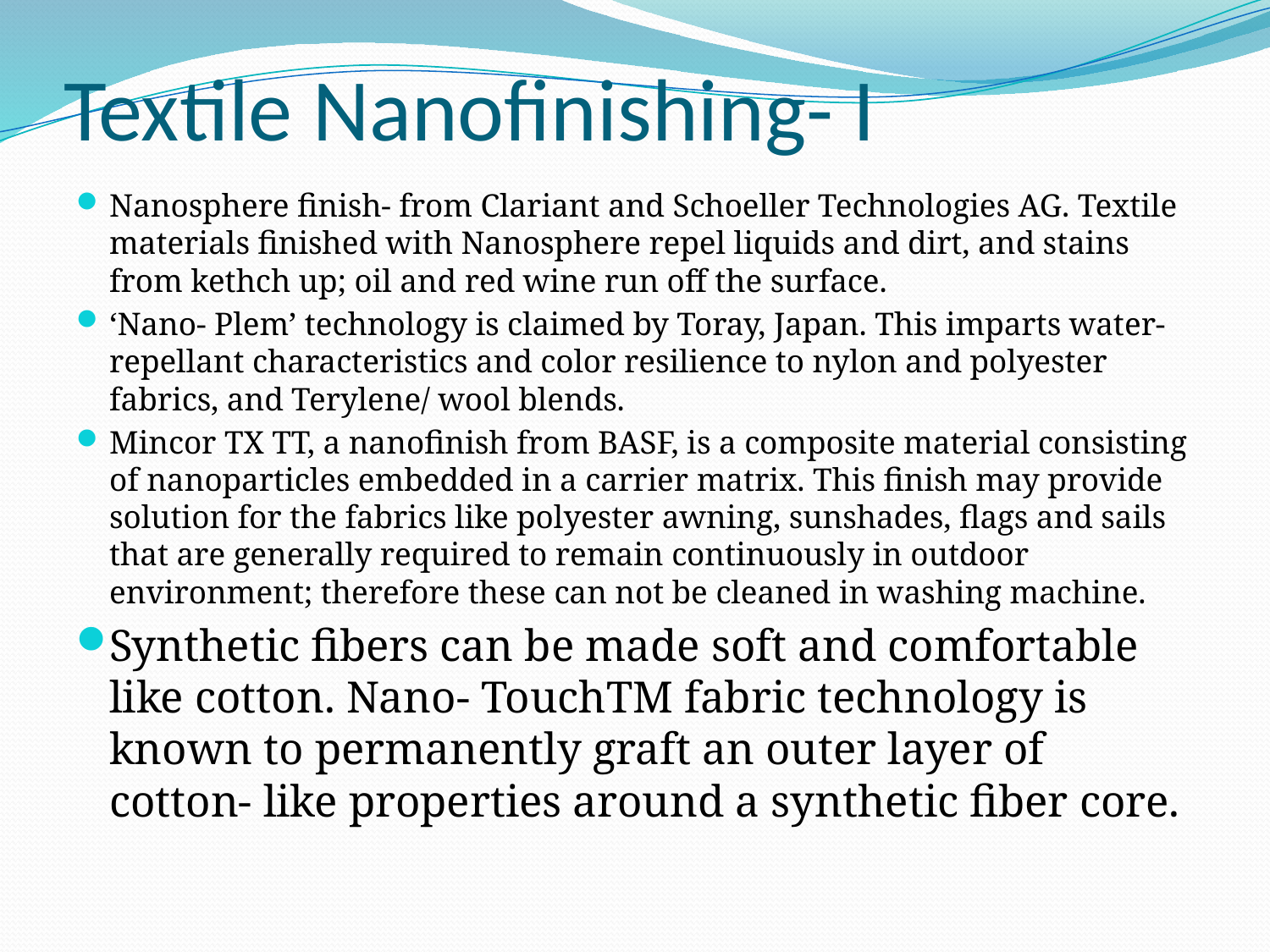

# Textile Nanofinishing- I
Nanosphere finish- from Clariant and Schoeller Technologies AG. Textile materials finished with Nanosphere repel liquids and dirt, and stains from kethch up; oil and red wine run off the surface.
‘Nano- Plem’ technology is claimed by Toray, Japan. This imparts water- repellant characteristics and color resilience to nylon and polyester fabrics, and Terylene/ wool blends.
Mincor TX TT, a nanofinish from BASF, is a composite material consisting of nanoparticles embedded in a carrier matrix. This finish may provide solution for the fabrics like polyester awning, sunshades, flags and sails that are generally required to remain continuously in outdoor environment; therefore these can not be cleaned in washing machine.
Synthetic fibers can be made soft and comfortable like cotton. Nano- TouchTM fabric technology is known to permanently graft an outer layer of cotton- like properties around a synthetic fiber core.